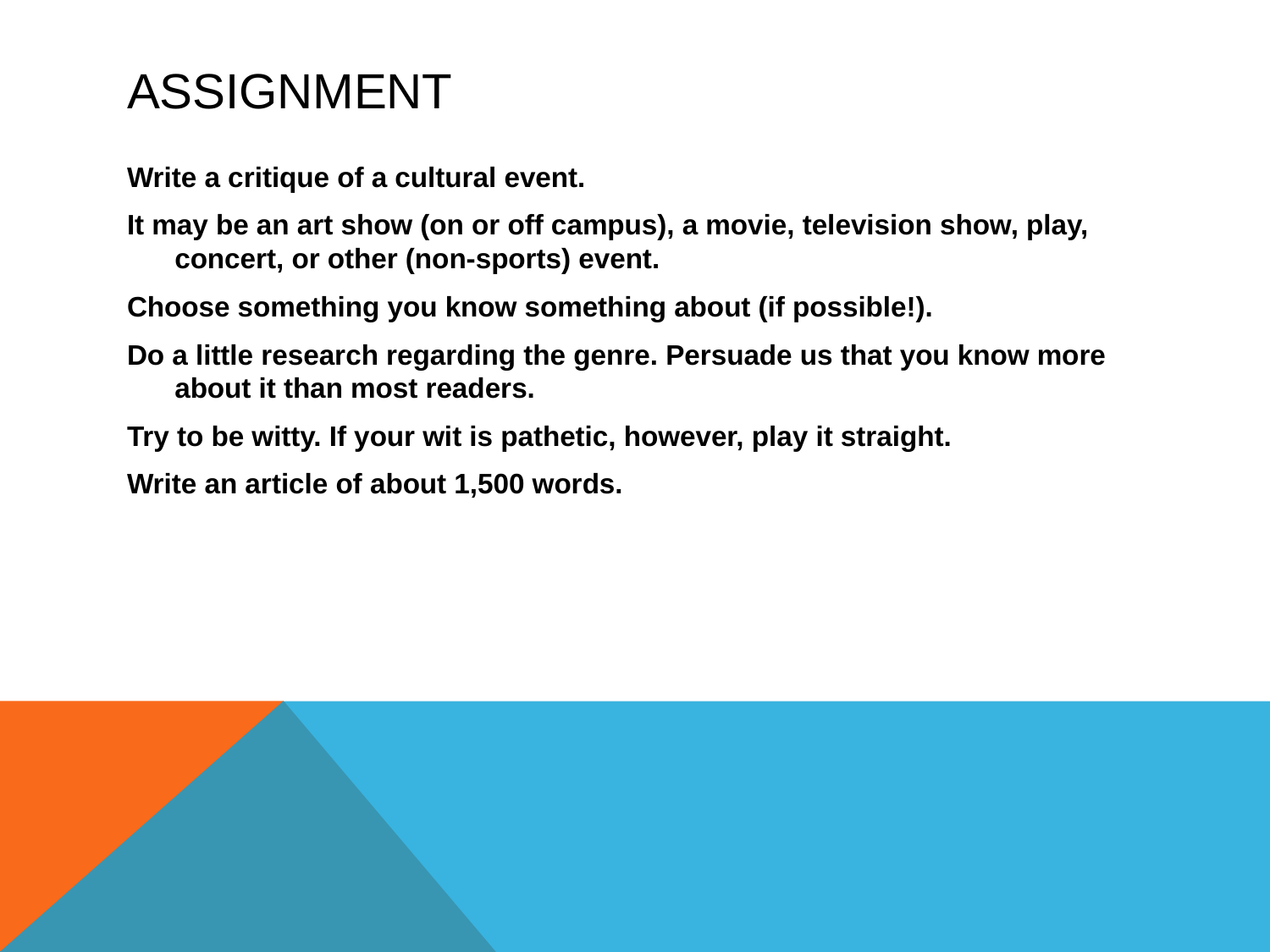

# Assignment
Write a critique of a cultural event.
It may be an art show (on or off campus), a movie, television show, play, concert, or other (non-sports) event.
Choose something you know something about (if possible!).
Do a little research regarding the genre. Persuade us that you know more about it than most readers.
Try to be witty. If your wit is pathetic, however, play it straight.
Write an article of about 1,500 words.